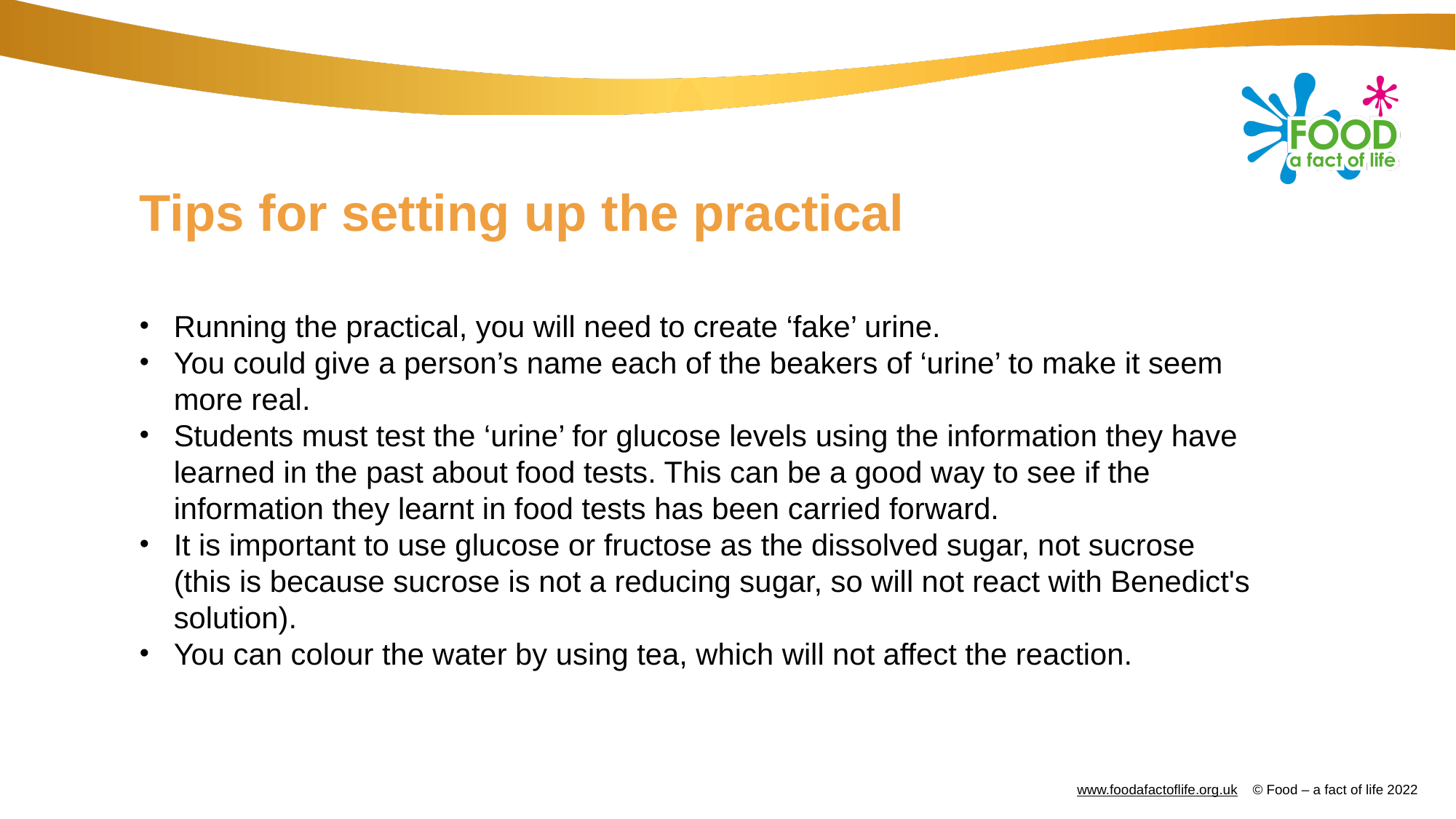

# Tips for setting up the practical
Running the practical, you will need to create ‘fake’ urine.
You could give a person’s name each of the beakers of ‘urine’ to make it seem more real.
Students must test the ‘urine’ for glucose levels using the information they have learned in the past about food tests. This can be a good way to see if the information they learnt in food tests has been carried forward.
It is important to use glucose or fructose as the dissolved sugar, not sucrose (this is because sucrose is not a reducing sugar, so will not react with Benedict's solution).
You can colour the water by using tea, which will not affect the reaction.